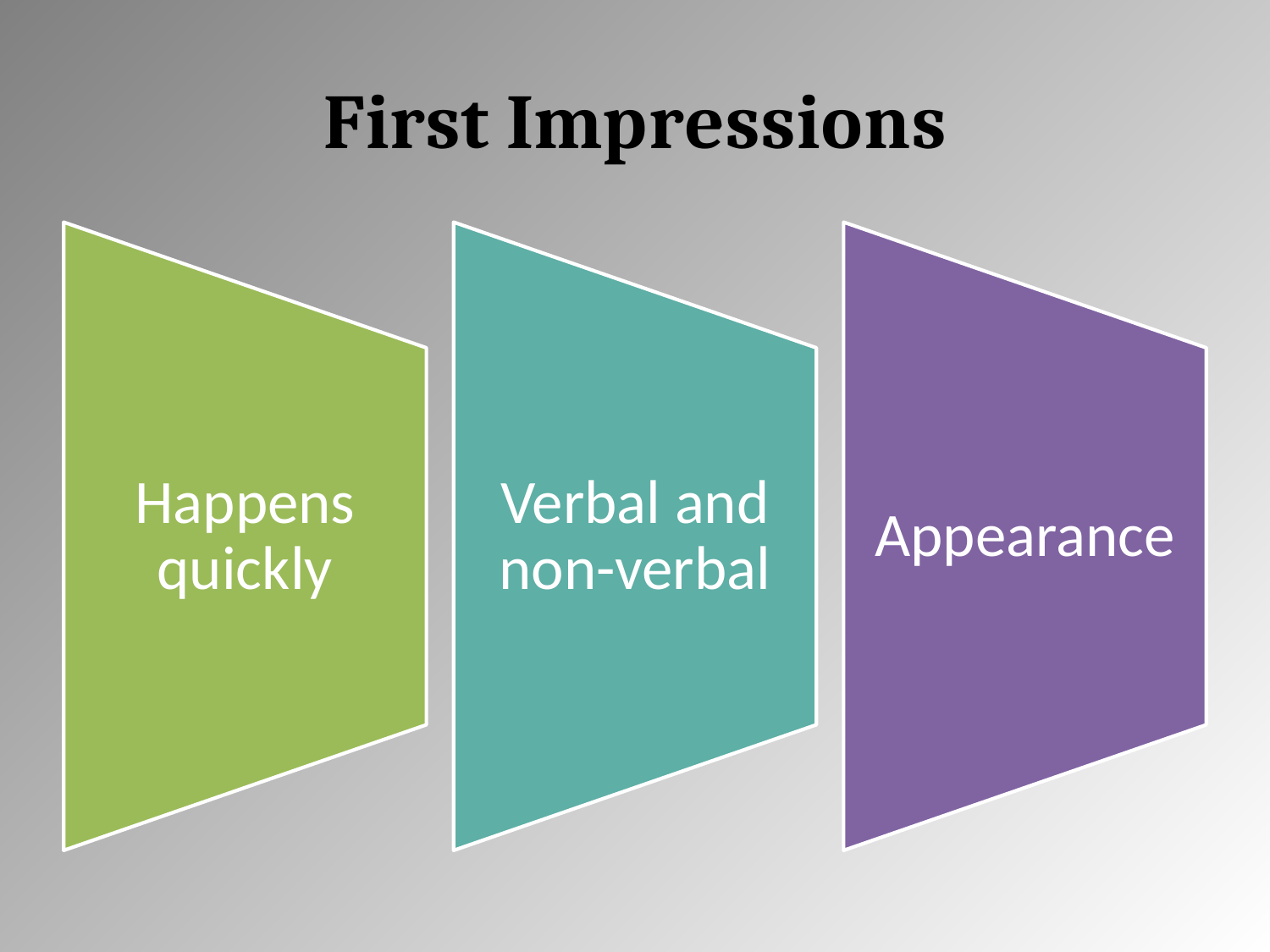

# First Impressions
Happens quickly
Verbal and non-verbal
Appearance